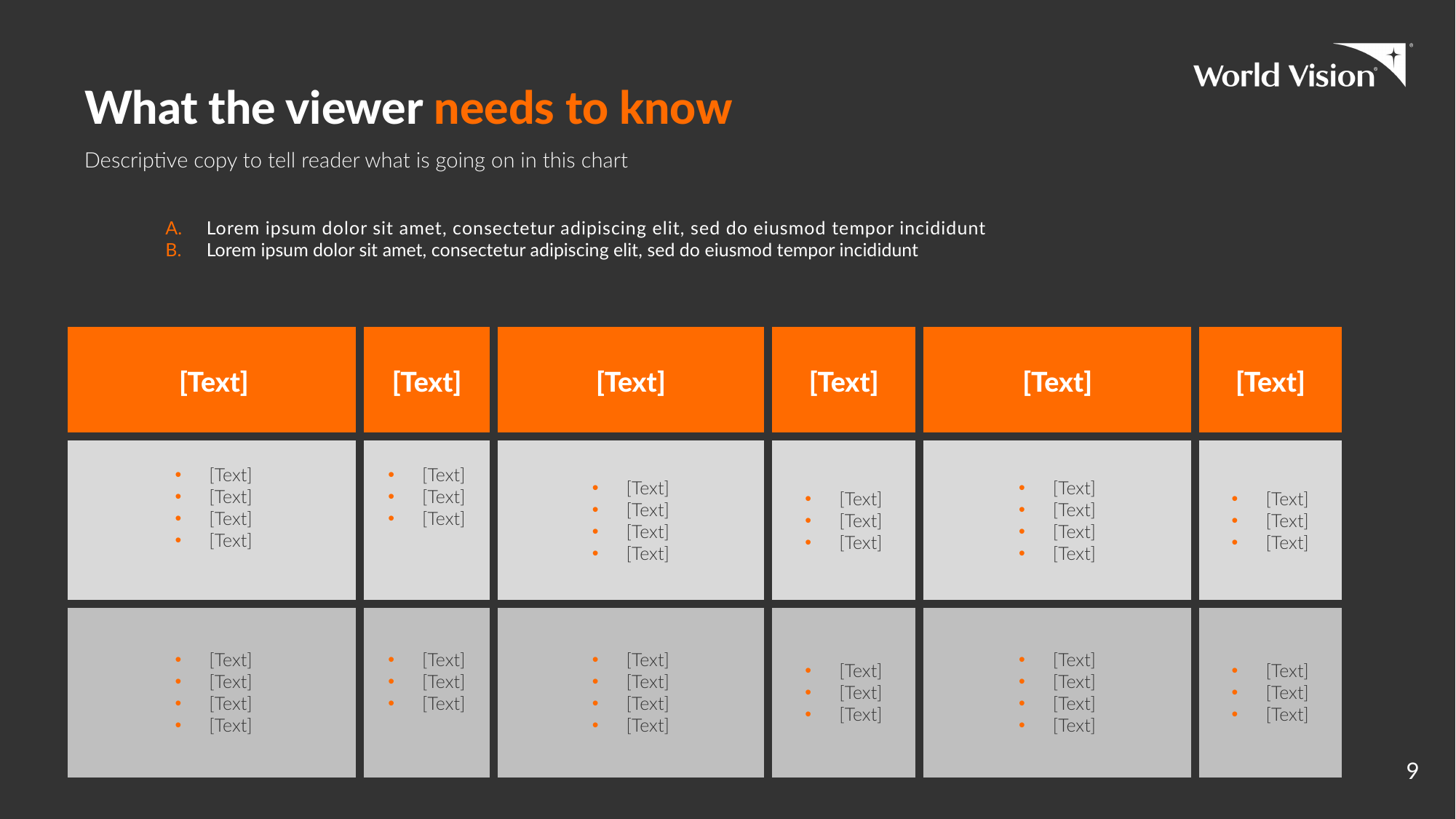

# What the viewer needs to know
Descriptive copy to tell reader what is going on in this chart
Lorem ipsum dolor sit amet, consectetur adipiscing elit, sed do eiusmod tempor incididunt
Lorem ipsum dolor sit amet, consectetur adipiscing elit, sed do eiusmod tempor incididunt
| [Text] | [Text] | [Text] | [Text] | [Text] | [Text] |
| --- | --- | --- | --- | --- | --- |
| [Text] [Text] [Text] [Text] | [Text] [Text] [Text] | [Text] [Text] [Text] [Text] | [Text] [Text] [Text] | [Text] [Text] [Text] [Text] | [Text] [Text] [Text] |
| [Text] [Text] [Text] [Text] | [Text] [Text] [Text] | [Text] [Text] [Text] [Text] | [Text] [Text] [Text] | [Text] [Text] [Text] [Text] | [Text] [Text] [Text] |